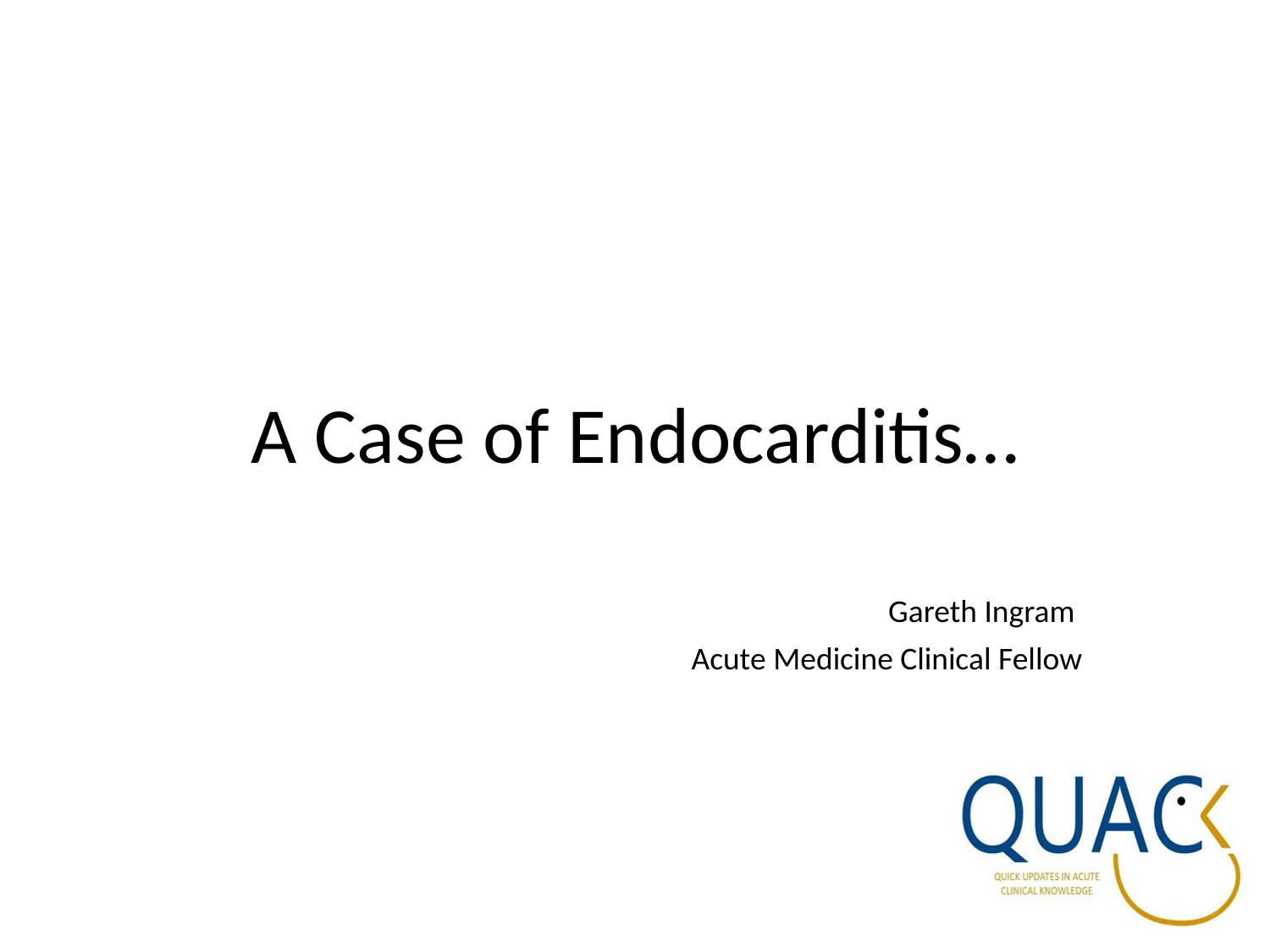

# A Case of Endocarditis…
Gareth Ingram
Acute Medicine Clinical Fellow